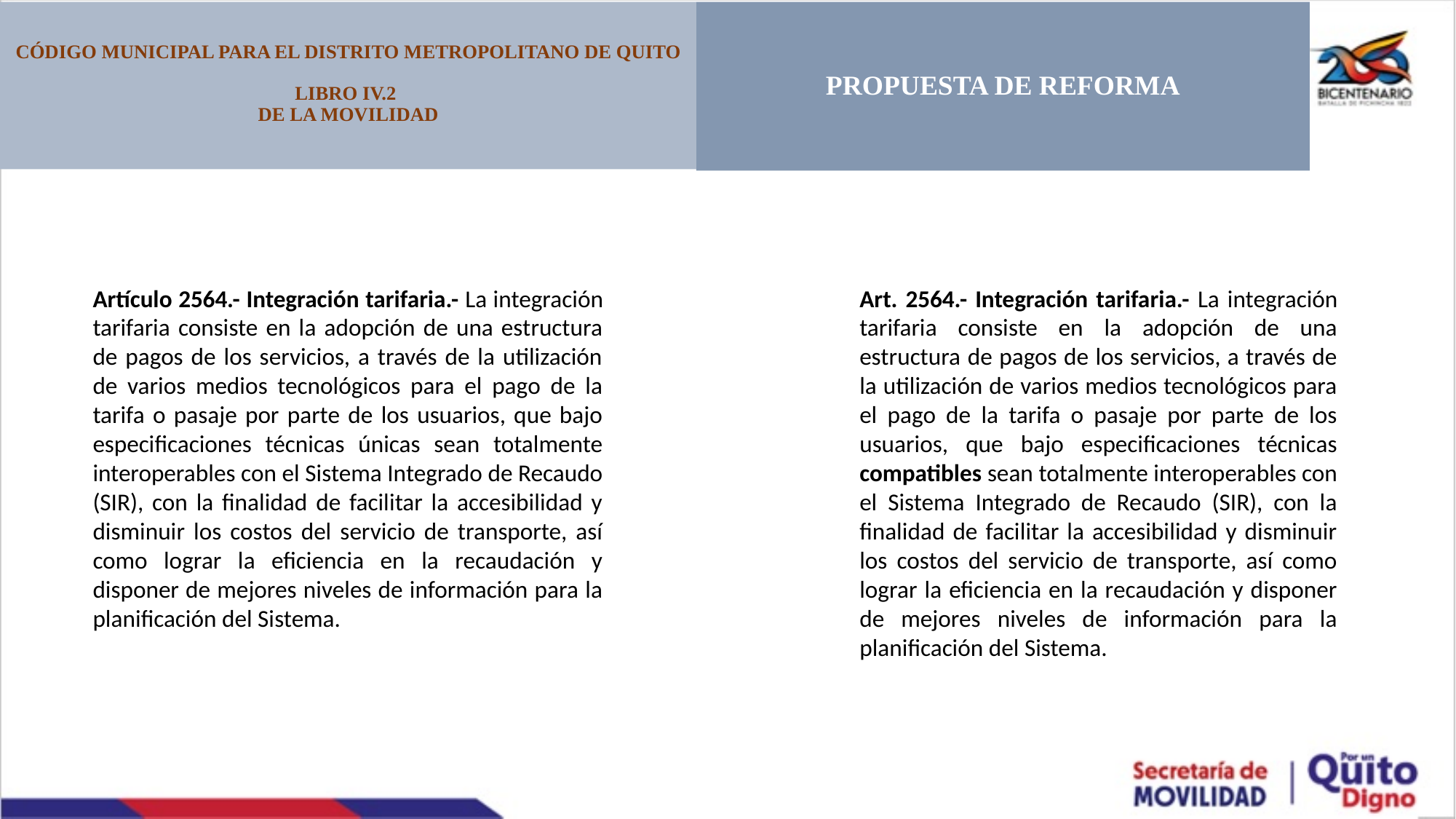

CÓDIGO MUNICIPAL PARA EL DISTRITO METROPOLITANO DE QUITO

LIBRO IV.2
DE LA MOVILIDAD

PROPUESTA DE REFORMA
Artículo 2564.- Integración tarifaria.- La integración tarifaria consiste en la adopción de una estructura de pagos de los servicios, a través de la utilización de varios medios tecnológicos para el pago de la tarifa o pasaje por parte de los usuarios, que bajo especificaciones técnicas únicas sean totalmente interoperables con el Sistema Integrado de Recaudo (SIR), con la finalidad de facilitar la accesibilidad y disminuir los costos del servicio de transporte, así como lograr la eficiencia en la recaudación y disponer de mejores niveles de información para la planificación del Sistema.
Art. 2564.- Integración tarifaria.- La integración tarifaria consiste en la adopción de una estructura de pagos de los servicios, a través de la utilización de varios medios tecnológicos para el pago de la tarifa o pasaje por parte de los usuarios, que bajo especificaciones técnicas compatibles sean totalmente interoperables con el Sistema Integrado de Recaudo (SIR), con la finalidad de facilitar la accesibilidad y disminuir los costos del servicio de transporte, así como lograr la eficiencia en la recaudación y disponer de mejores niveles de información para la planificación del Sistema.